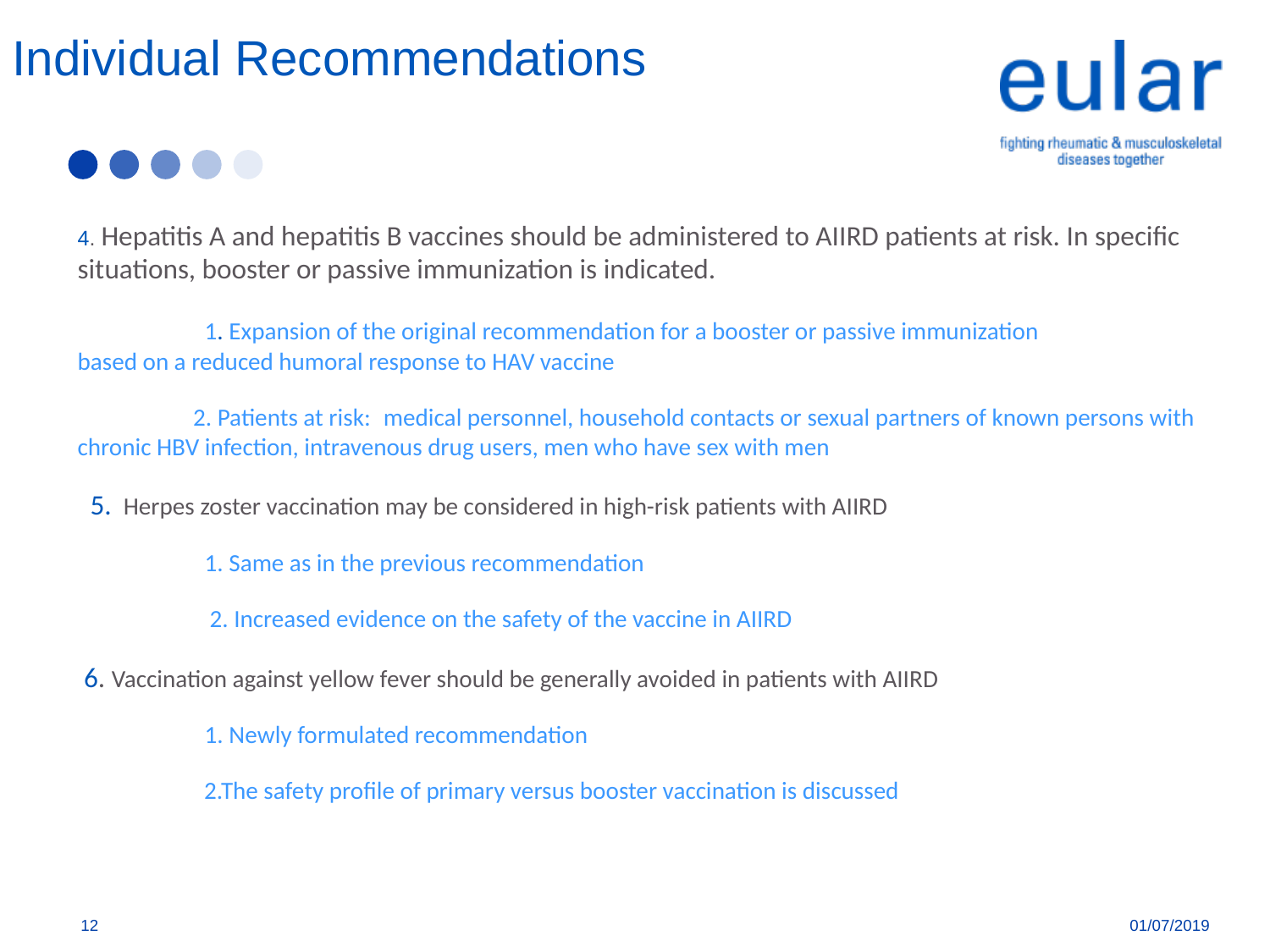

# Individual Recommendations
4. Hepatitis A and hepatitis B vaccines should be administered to AIIRD patients at risk. In specific situations, booster or passive immunization is indicated.
	1. Expansion of the original recommendation for a booster or passive immunization                            based on a reduced humoral response to HAV vaccine
                     2. Patients at risk:  medical personnel, household contacts or sexual partners of known persons with chronic HBV infection, intravenous drug users, men who have sex with men
  5.  Herpes zoster vaccination may be considered in high-risk patients with AIIRD
	1. Same as in the previous recommendation
                        2. Increased evidence on the safety of the vaccine in AIIRD
 6. Vaccination against yellow fever should be generally avoided in patients with AIIRD
	1. Newly formulated recommendation
                       2.The safety profile of primary versus booster vaccination is discussed

12
01/07/2019